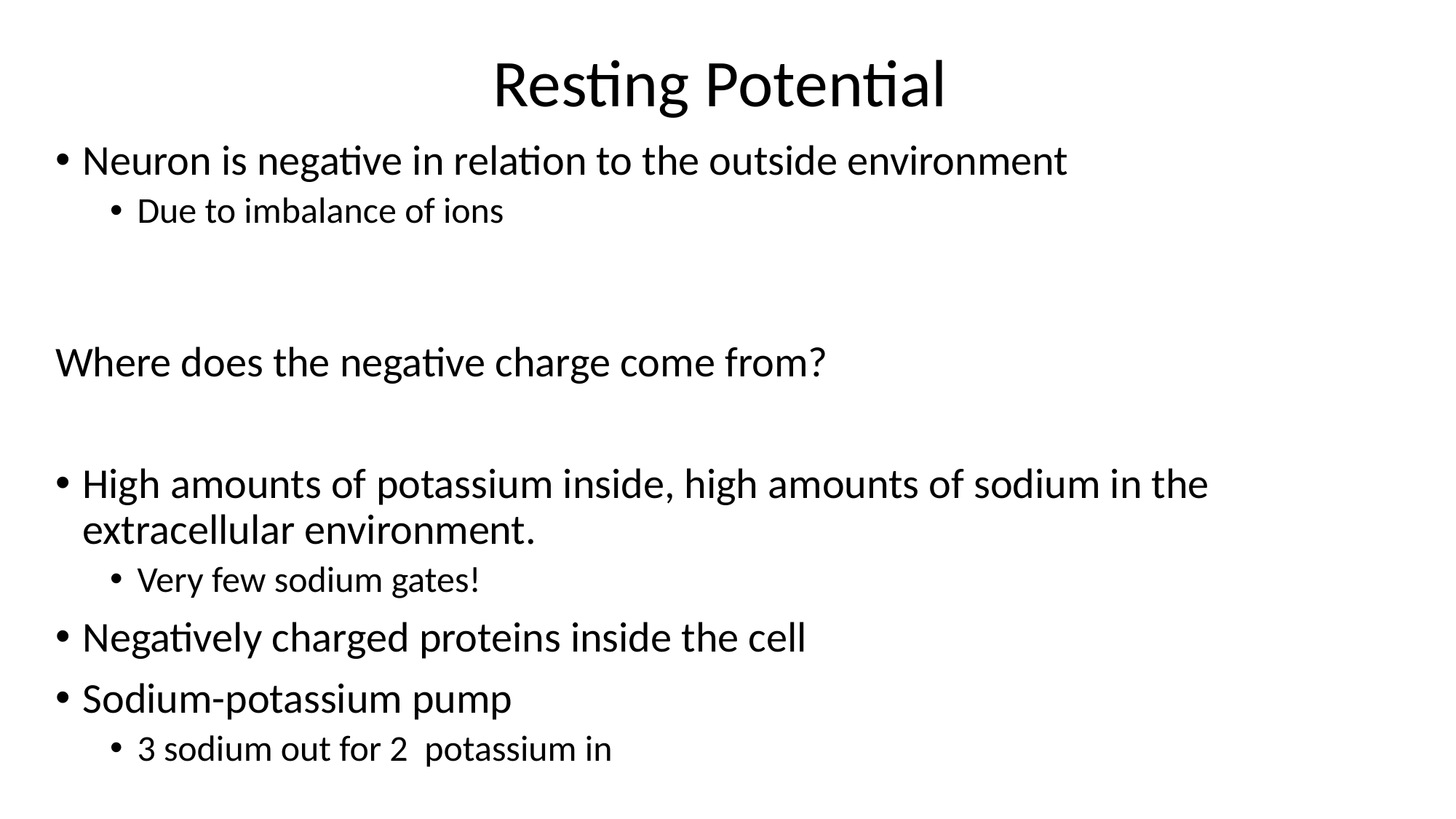

# Resting Potential
Neuron is negative in relation to the outside environment
Due to imbalance of ions

Where does the negative charge come from?

High amounts of potassium inside, high amounts of sodium in the extracellular environment.
Very few sodium gates!
Negatively charged proteins inside the cell
Sodium-potassium pump
3 sodium out for 2  potassium in